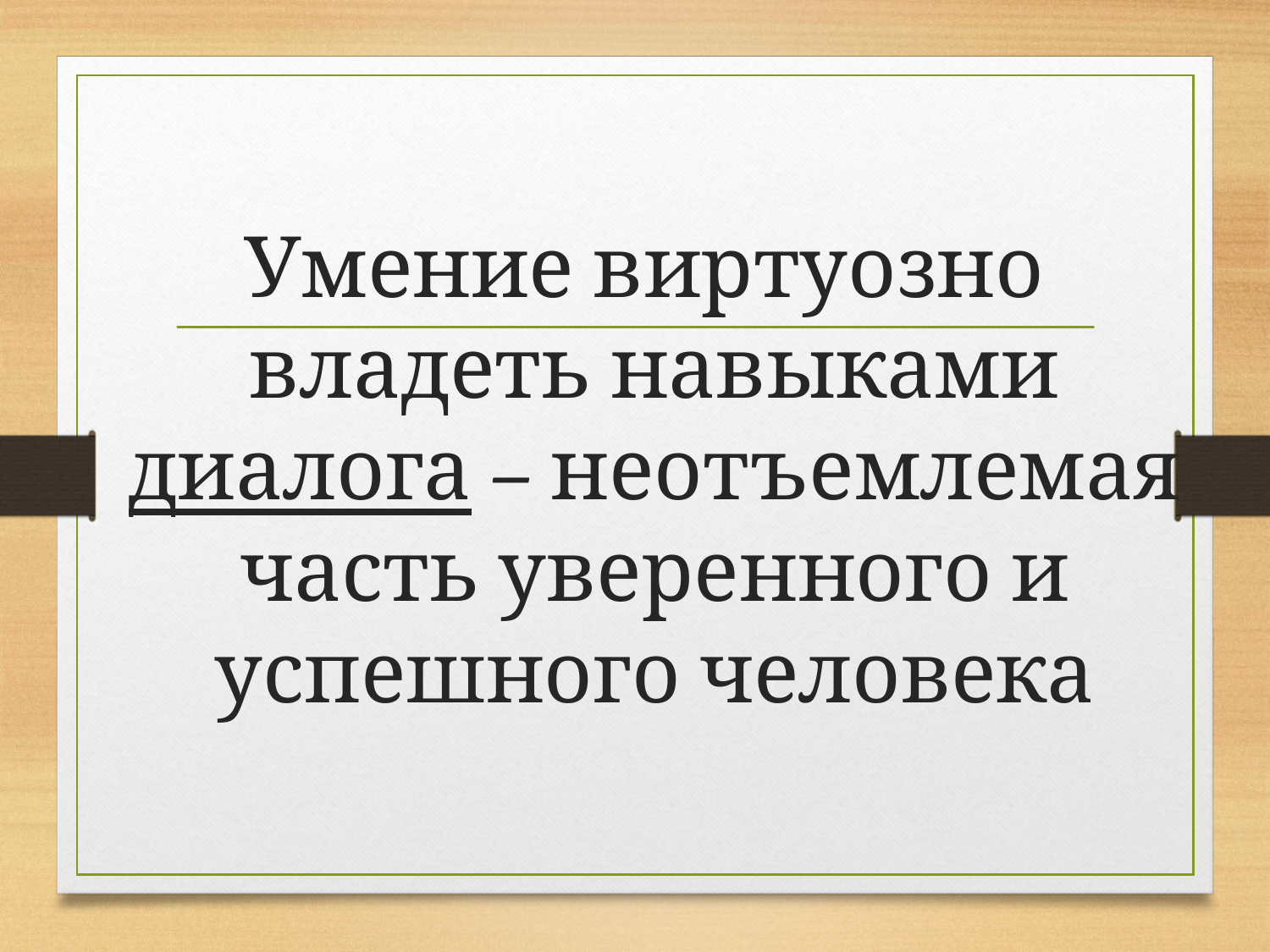

Умение виртуозно владеть навыками диалога – неотъемлемая часть уверенного и успешного человека